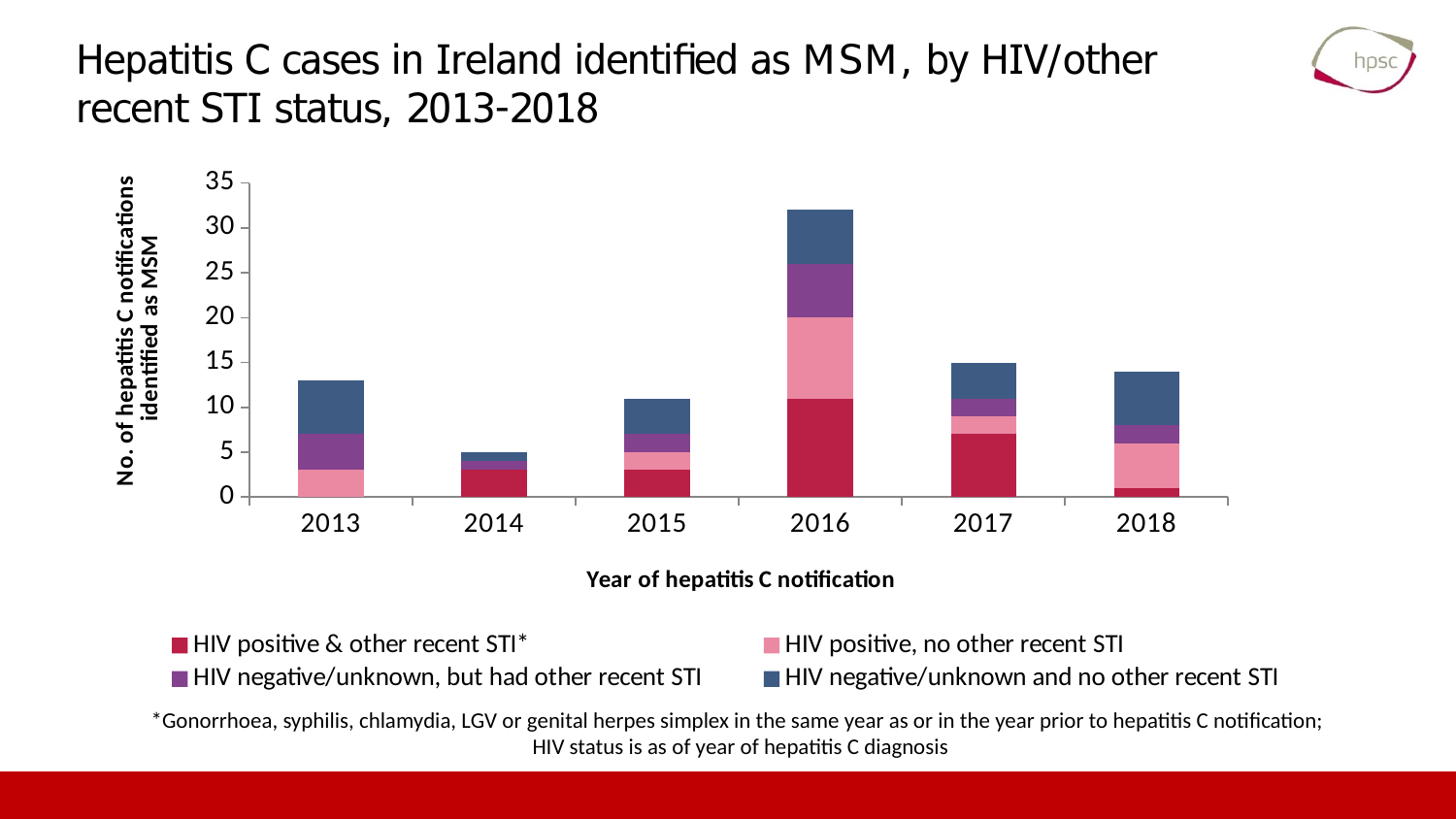

# Hepatitis C cases in Ireland identified as MSM, by HIV/other recent STI status, 2013-2018

### Chart

| Category | HIV positive & other recent STI* | HIV positive, no other recent STI | HIV negative/unknown, but had other recent STI | HIV negative/unknown and no other recent STI |
|---|---|---|---|---|
| 2013 | 0.0 | 3.0 | 4.0 | 6.0 |
| 2014 | 3.0 | 0.0 | 1.0 | 1.0 |
| 2015 | 3.0 | 2.0 | 2.0 | 4.0 |
| 2016 | 11.0 | 9.0 | 6.0 | 6.0 |
| 2017 | 7.0 | 2.0 | 2.0 | 4.0 |
| 2018 | 1.0 | 5.0 | 2.0 | 6.0 |
*Gonorrhoea, syphilis, chlamydia, LGV or genital herpes simplex in the same year as or in the year prior to hepatitis C notification;
HIV status is as of year of hepatitis C diagnosis